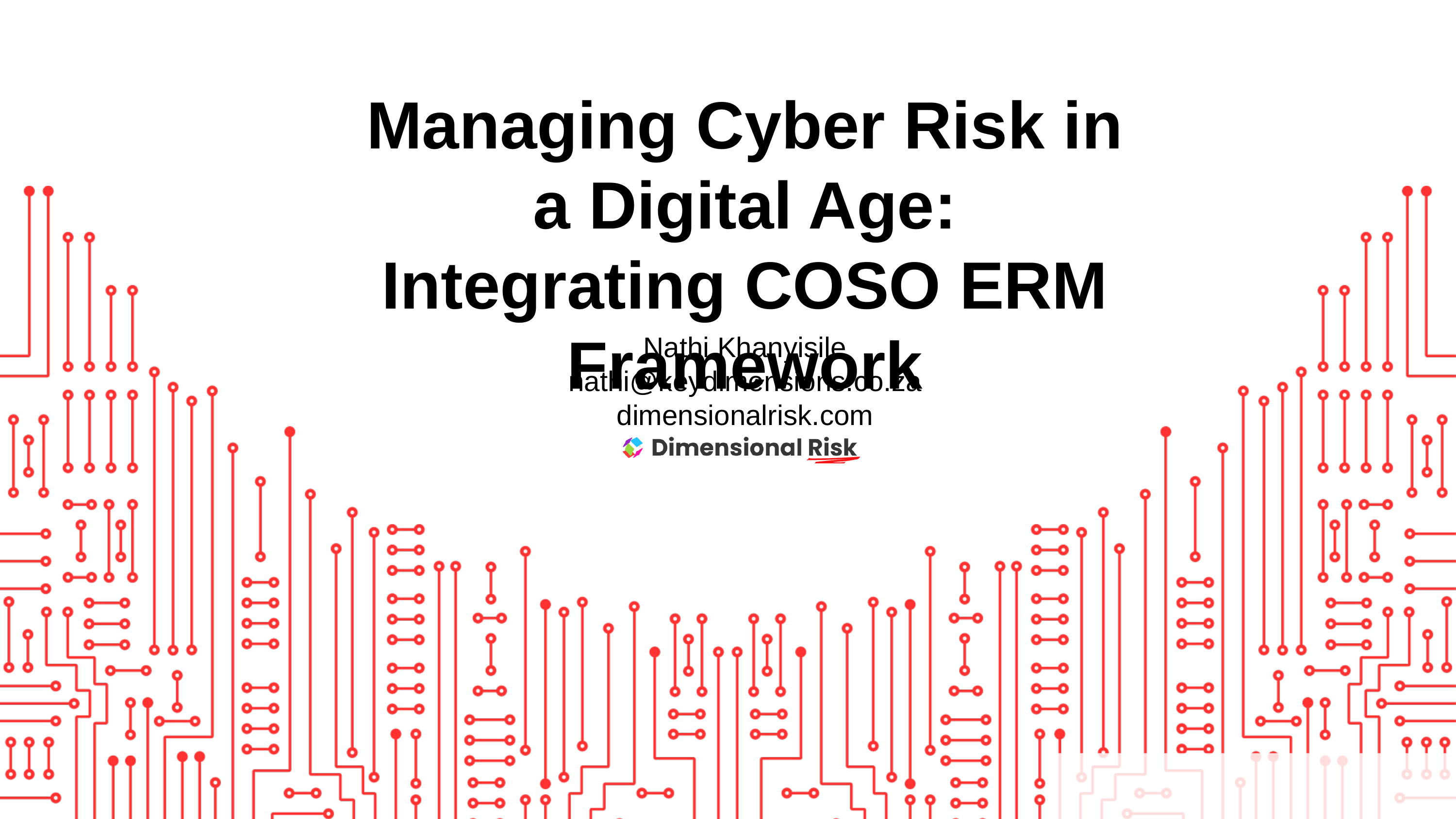

Managing Cyber Risk in a Digital Age: Integrating COSO ERM Framework

Nathi Khanyisile
nathi@keydimensions.co.za
dimensionalrisk.com